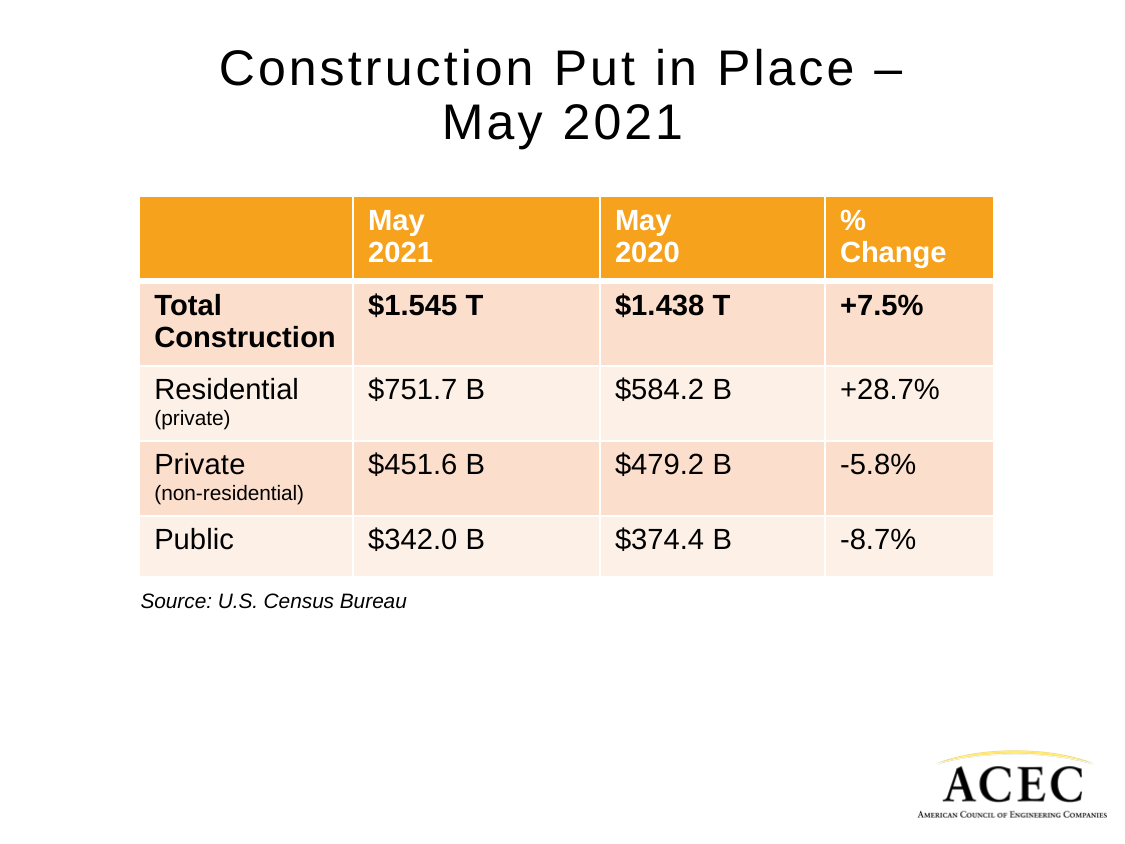

# Construction Put in Place – May 2021
|  | May 2021 | May 2020 | % Change |
| --- | --- | --- | --- |
| Total Construction | $1.545 T | $1.438 T | +7.5% |
| Residential (private) | $751.7 B | $584.2 B | +28.7% |
| Private (non-residential) | $451.6 B | $479.2 B | -5.8% |
| Public | $342.0 B | $374.4 B | -8.7% |
Source: U.S. Census Bureau
Source: U.S. Census Bureau